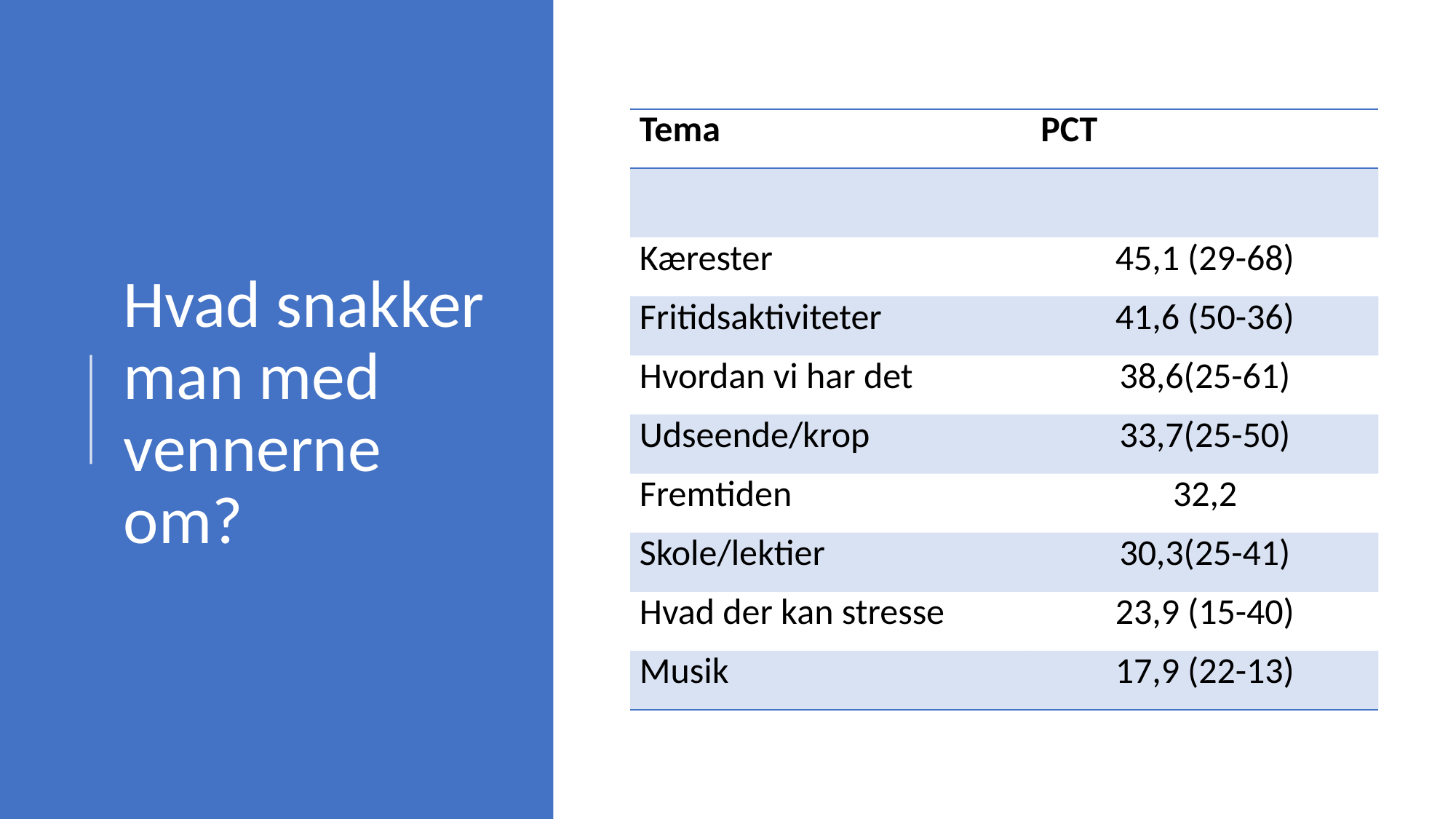

# Hvad snakker man med vennerne om?
| Tema | PCT |
| --- | --- |
|  |  |
| Kærester | 45,1 (29-68) |
| Fritidsaktiviteter | 41,6 (50-36) |
| Hvordan vi har det | 38,6(25-61) |
| Udseende/krop | 33,7(25-50) |
| Fremtiden | 32,2 |
| Skole/lektier | 30,3(25-41) |
| Hvad der kan stresse | 23,9 (15-40) |
| Musik | 17,9 (22-13) |